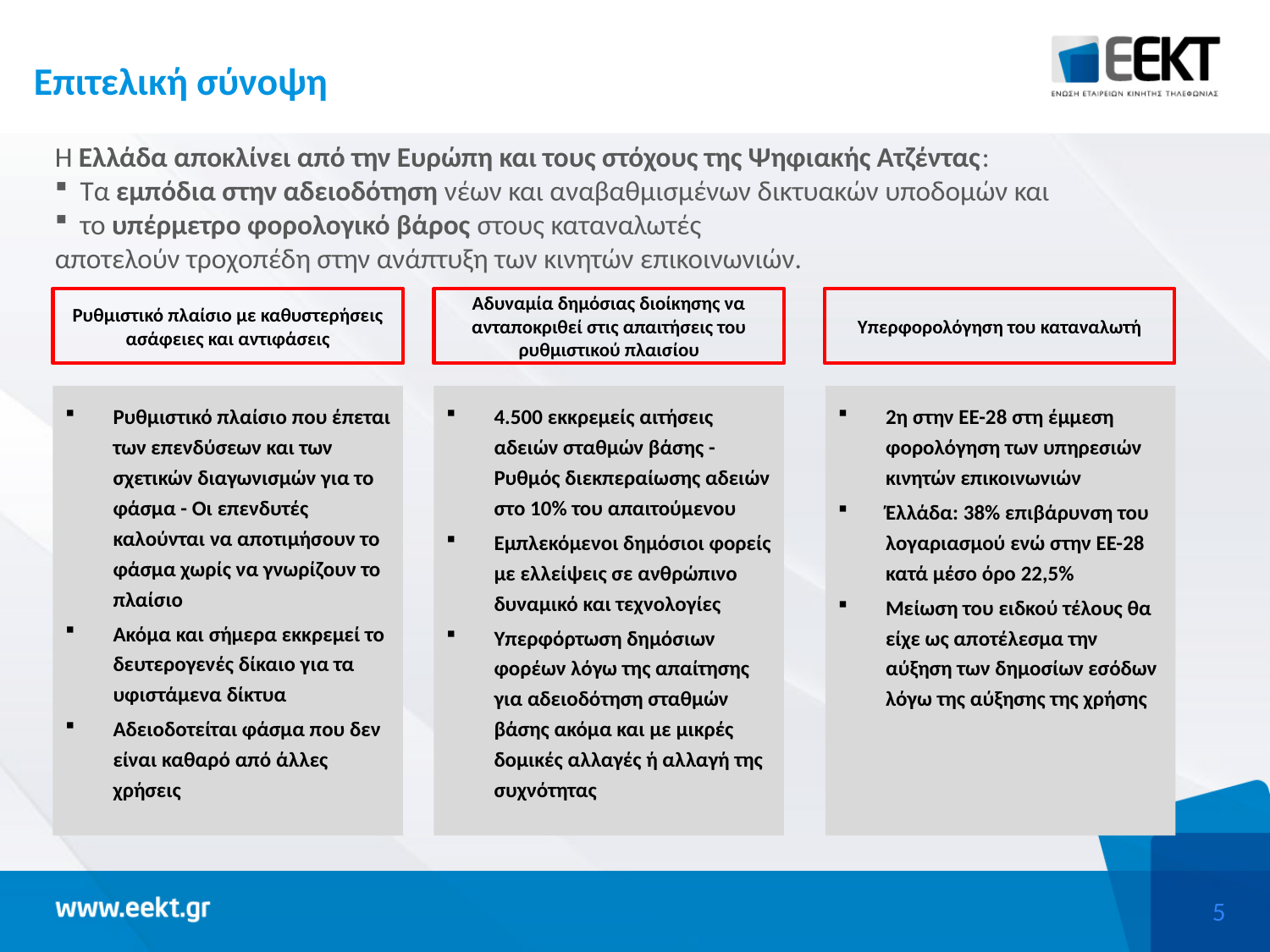

# Επιτελική σύνοψη
Η Ελλάδα αποκλίνει από την Ευρώπη και τους στόχους της Ψηφιακής Ατζέντας:
Τα εμπόδια στην αδειοδότηση νέων και αναβαθμισμένων δικτυακών υποδομών και
το υπέρμετρο φορολογικό βάρος στους καταναλωτές
αποτελούν τροχοπέδη στην ανάπτυξη των κινητών επικοινωνιών.
Ρυθμιστικό πλαίσιο με καθυστερήσεις ασάφειες και αντιφάσεις
Αδυναμία δημόσιας διοίκησης να ανταποκριθεί στις απαιτήσεις του ρυθμιστικού πλαισίου
Υπερφορολόγηση του καταναλωτή
Ρυθμιστικό πλαίσιο που έπεται των επενδύσεων και των σχετικών διαγωνισμών για το φάσμα - Οι επενδυτές καλούνται να αποτιμήσουν το φάσμα χωρίς να γνωρίζουν το πλαίσιο
Ακόμα και σήμερα εκκρεμεί το δευτερογενές δίκαιο για τα υφιστάμενα δίκτυα
Αδειοδοτείται φάσμα που δεν είναι καθαρό από άλλες χρήσεις

4.500 εκκρεμείς αιτήσεις αδειών σταθμών βάσης - Ρυθμός διεκπεραίωσης αδειών στο 10% του απαιτούμενου
Εμπλεκόμενοι δημόσιοι φορείς με ελλείψεις σε ανθρώπινο δυναμικό και τεχνολογίες
Υπερφόρτωση δημόσιων φορέων λόγω της απαίτησης για αδειοδότηση σταθμών βάσης ακόμα και με μικρές δομικές αλλαγές ή αλλαγή της συχνότητας
2η στην ΕΕ-28 στη έμμεση φορολόγηση των υπηρεσιών κινητών επικοινωνιών
Έλλάδα: 38% επιβάρυνση του λογαριασμού ενώ στην ΕΕ-28 κατά μέσο όρο 22,5%
Μείωση του ειδκού τέλους θα είχε ως αποτέλεσμα την αύξηση των δημοσίων εσόδων λόγω της αύξησης της χρήσης